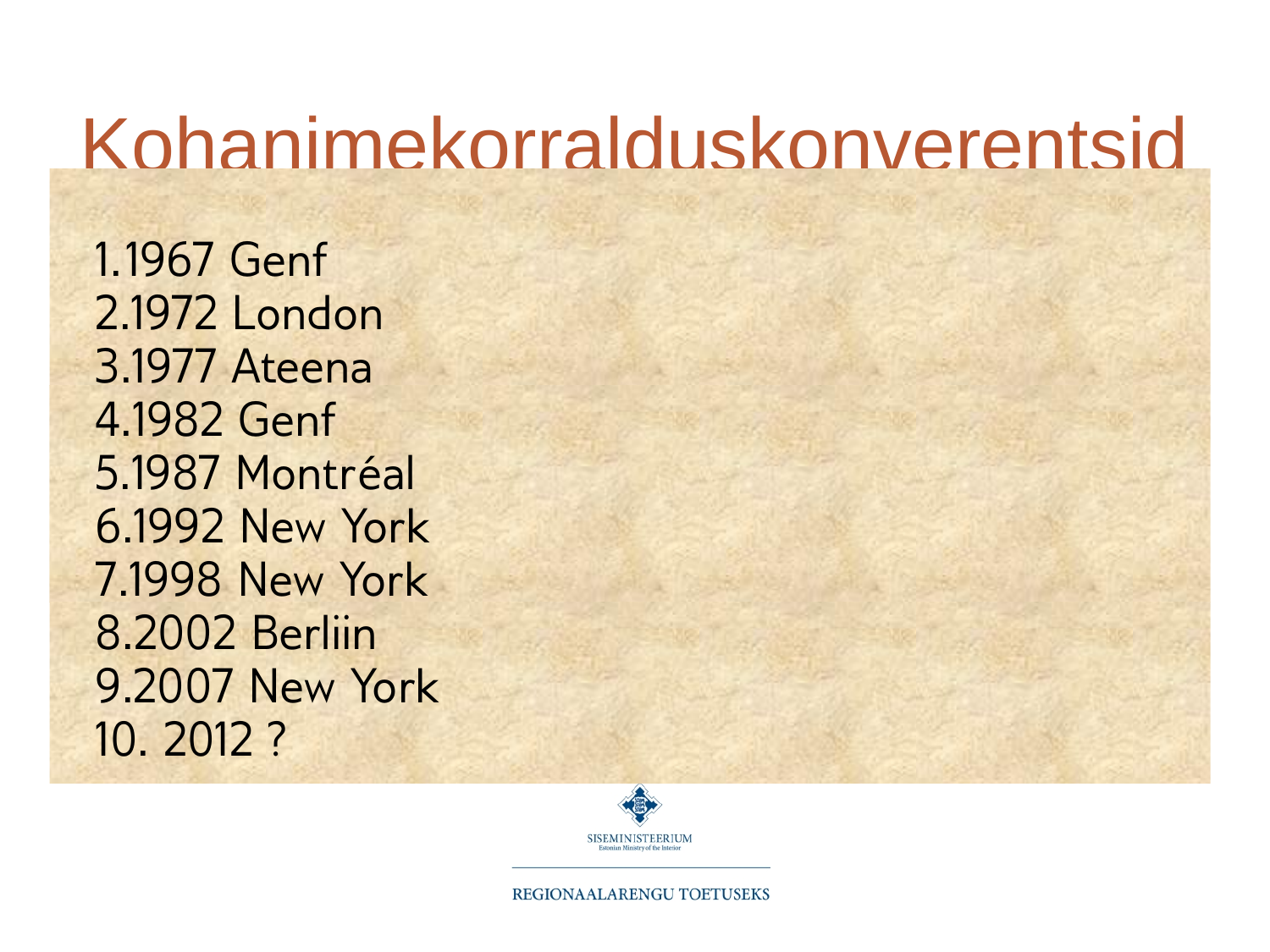

# Kohanimekorralduskonverentsid

1967 Genf
1972 London
1977 Ateena
1982 Genf
1987 Montréal
1992 New York
1998 New York
2002 Berliin
2007 New York
 2012 ?